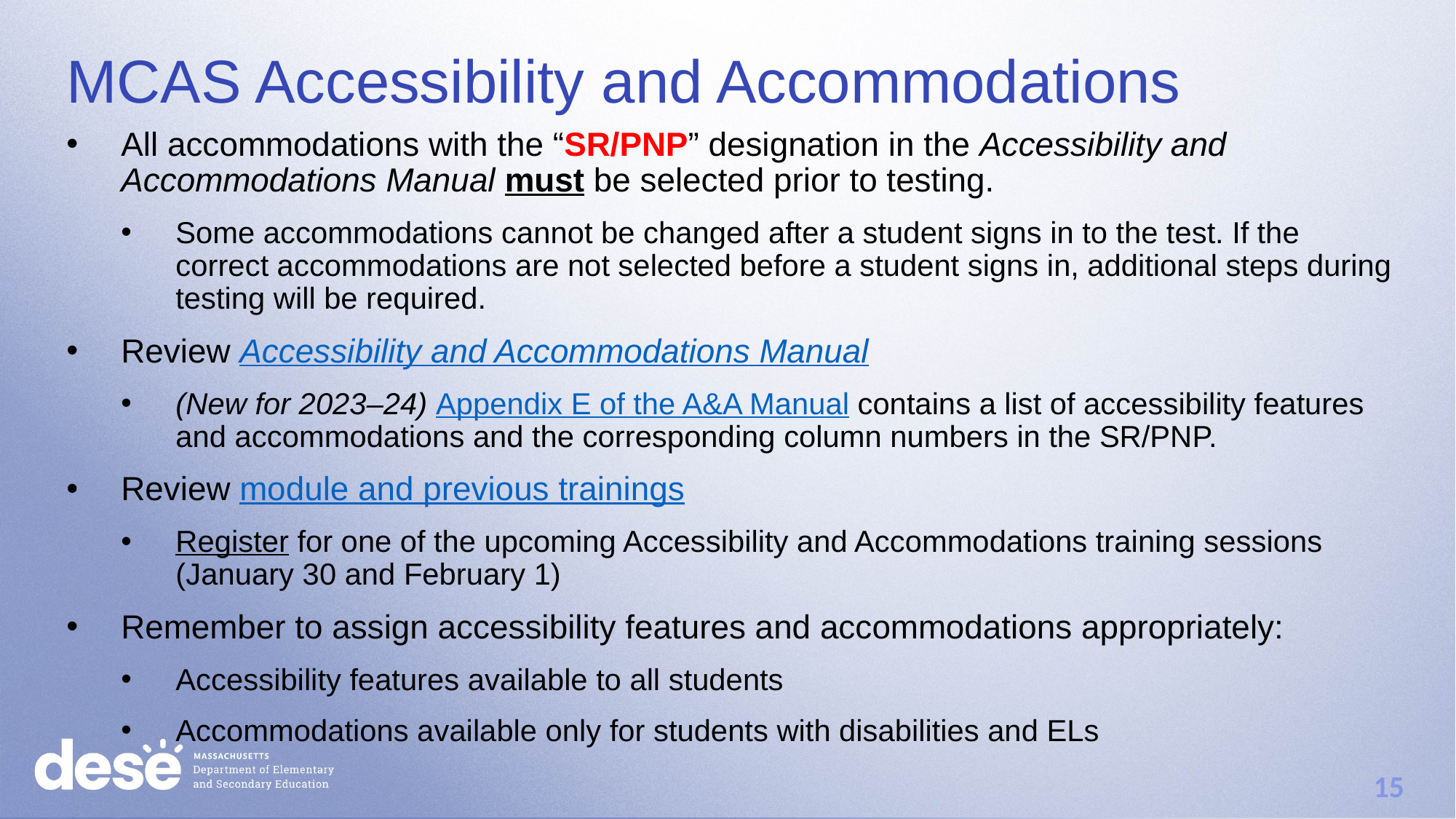

# MCAS Accessibility and Accommodations
All accommodations with the “SR/PNP” designation in the Accessibility and Accommodations Manual must be selected prior to testing.
Some accommodations cannot be changed after a student signs in to the test. If the correct accommodations are not selected before a student signs in, additional steps during testing will be required.
Review Accessibility and Accommodations Manual
(New for 2023–24) Appendix E of the A&A Manual contains a list of accessibility features and accommodations and the corresponding column numbers in the SR/PNP.
Review module and previous trainings
Register for one of the upcoming Accessibility and Accommodations training sessions (January 30 and February 1)
Remember to assign accessibility features and accommodations appropriately:
Accessibility features available to all students
Accommodations available only for students with disabilities and ELs